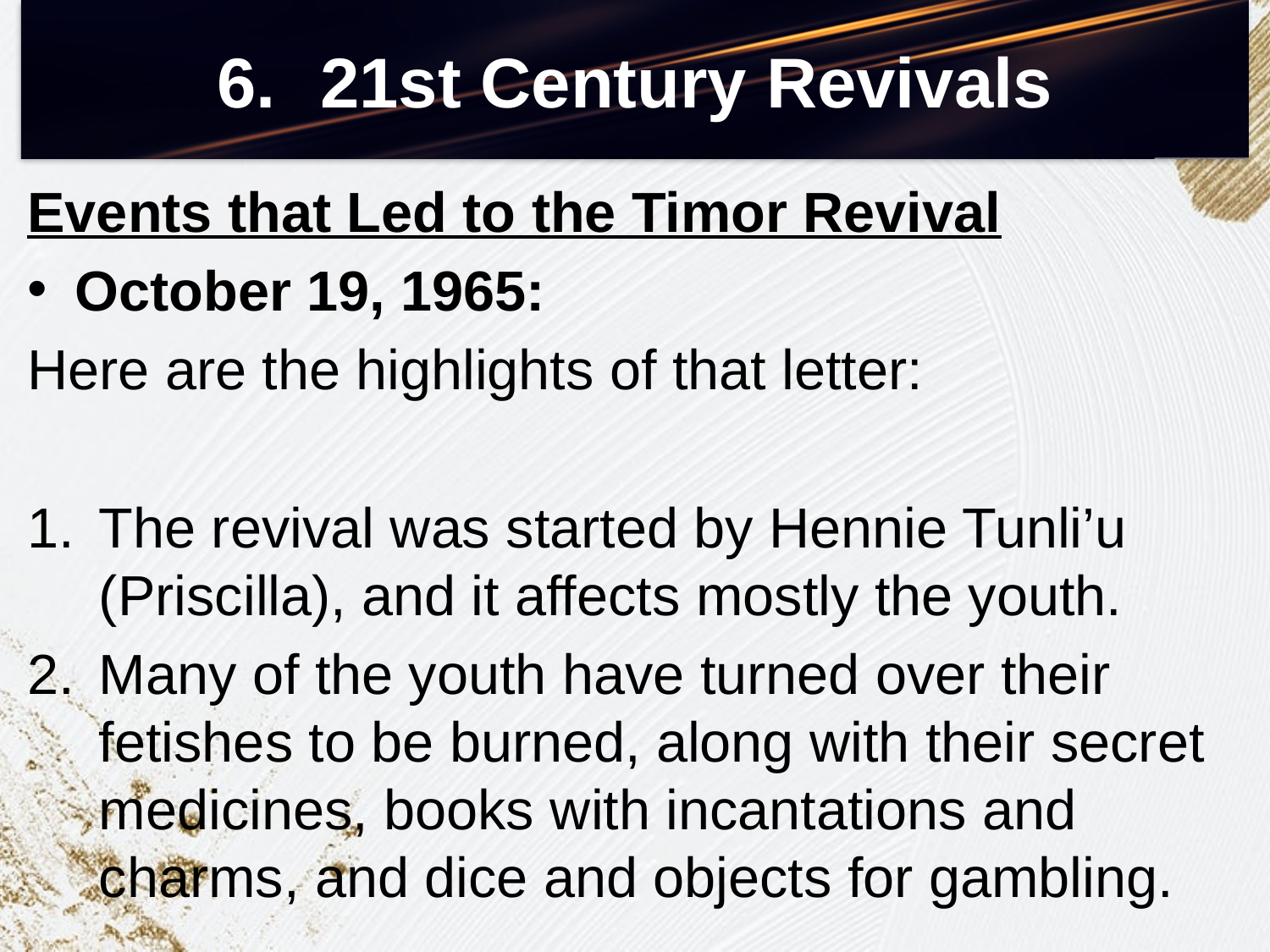

# 21st Century Revivals
Events that Led to the Timor Revival
October 19, 1965:
Here are the highlights of that letter:

The revival was started by Hennie Tunli’u (Priscilla), and it affects mostly the youth.
Many of the youth have turned over their fetishes to be burned, along with their secret medicines, books with incantations and charms, and dice and objects for gambling.